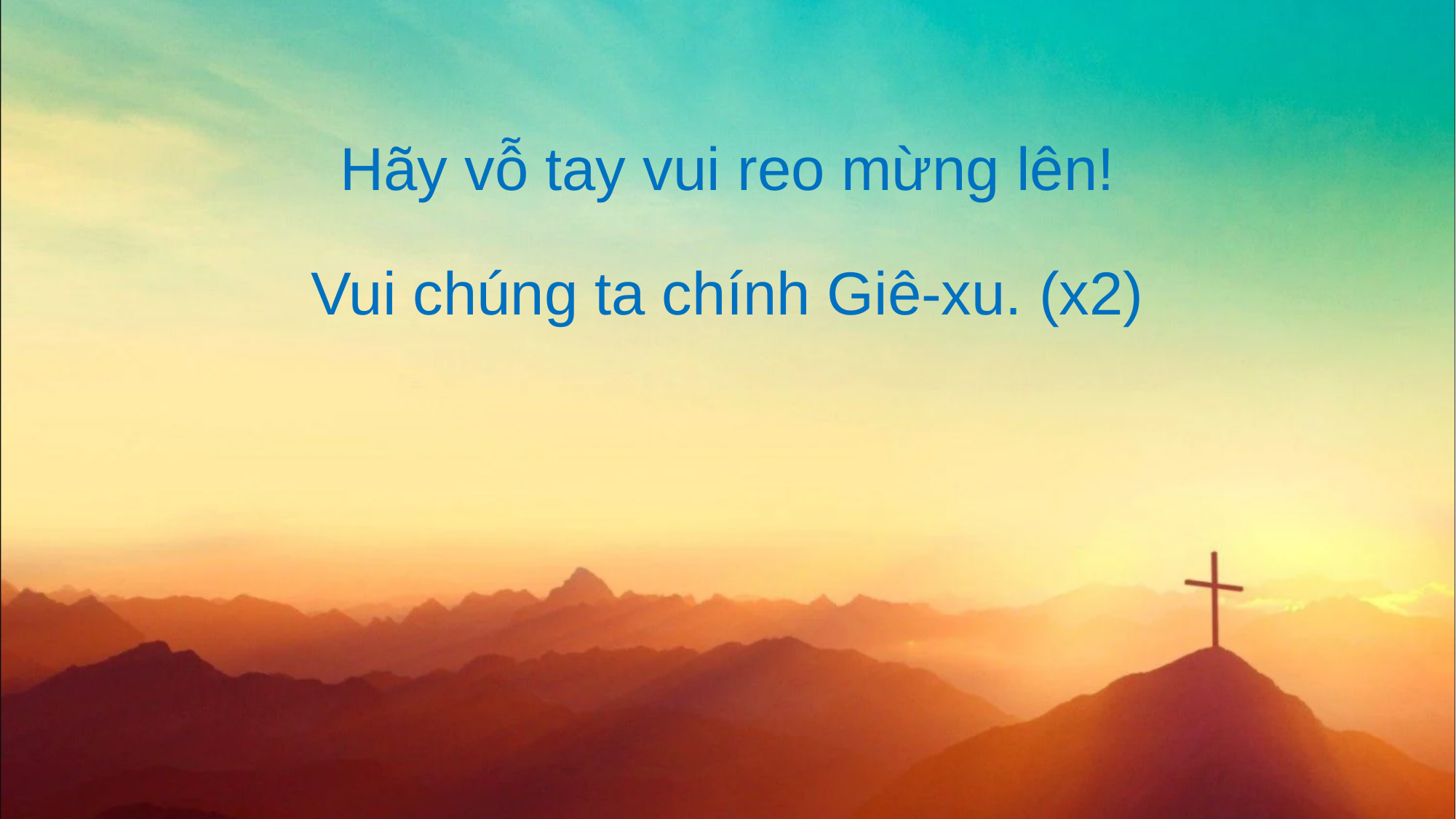

Hãy vỗ tay vui reo mừng lên!
Vui chúng ta chính Giê-xu. (x2)